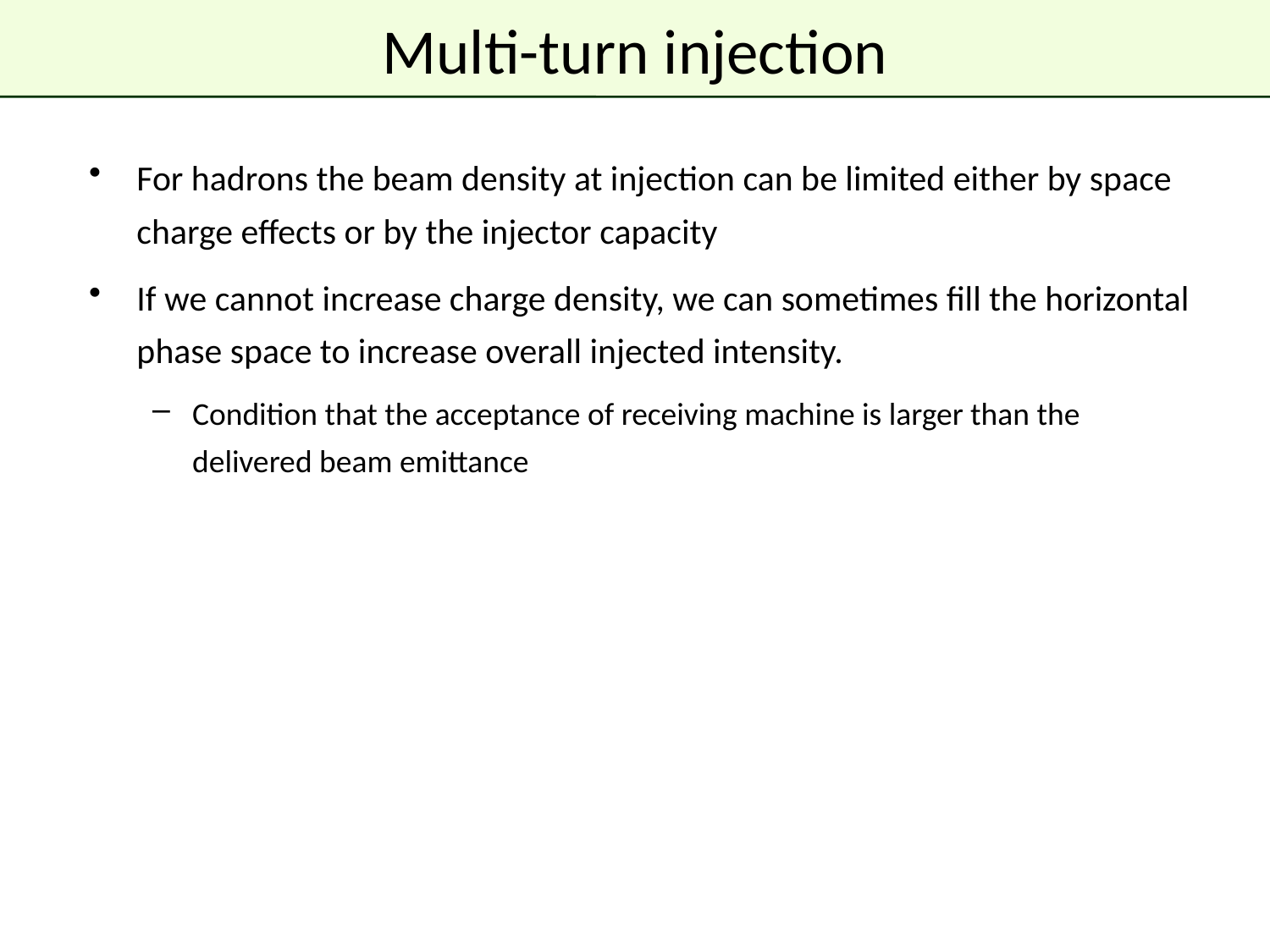

# Multi-turn injection
For hadrons the beam density at injection can be limited either by space charge effects or by the injector capacity
If we cannot increase charge density, we can sometimes fill the horizontal phase space to increase overall injected intensity.
Condition that the acceptance of receiving machine is larger than the delivered beam emittance